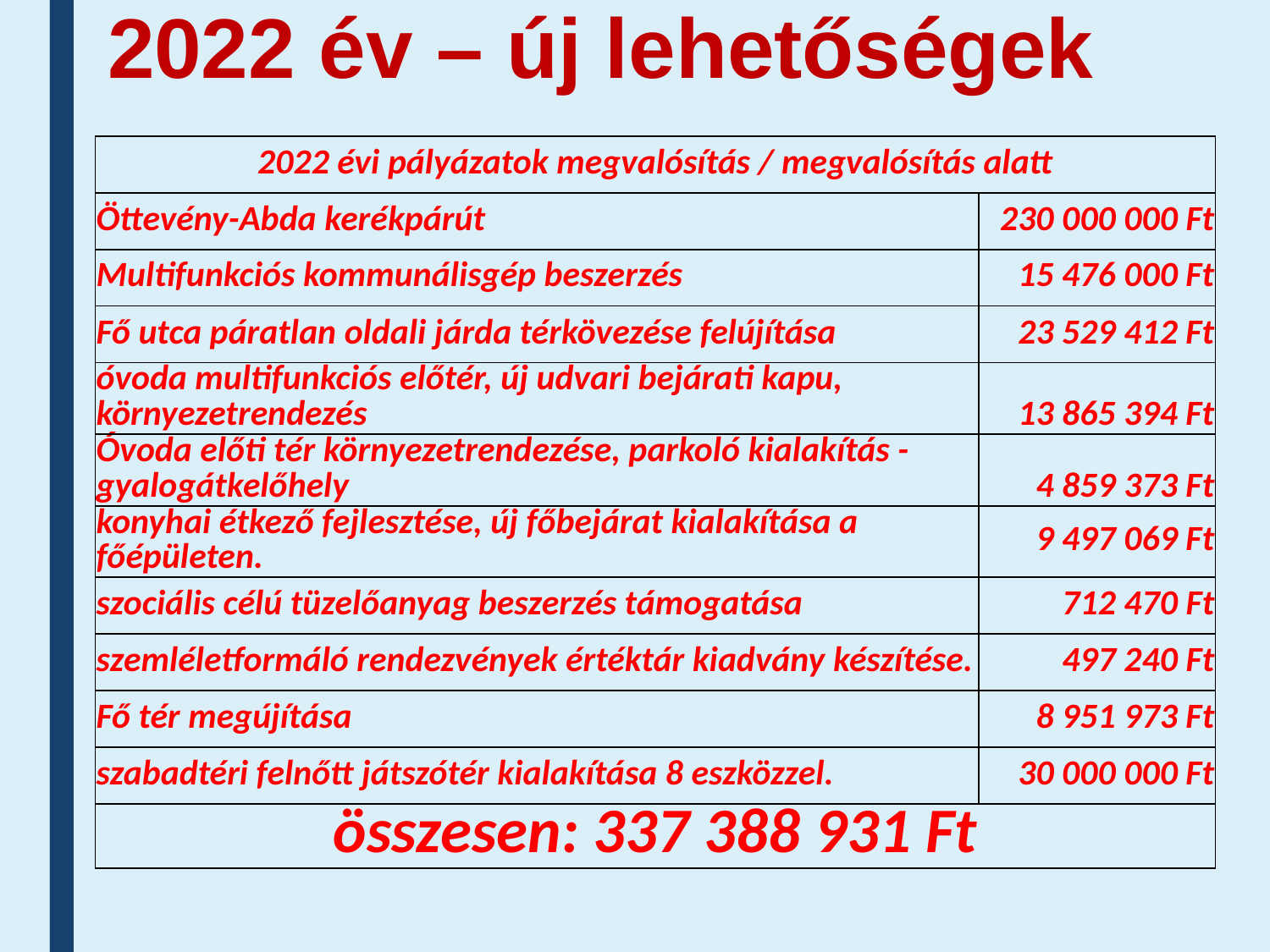

# 2022 év – új lehetőségek
| 2022 évi pályázatok megvalósítás / megvalósítás alatt |  |
| --- | --- |
| Öttevény-Abda kerékpárút | 230 000 000 Ft |
| Multifunkciós kommunálisgép beszerzés | 15 476 000 Ft |
| Fő utca páratlan oldali járda térkövezése felújítása | 23 529 412 Ft |
| óvoda multifunkciós előtér, új udvari bejárati kapu, környezetrendezés | 13 865 394 Ft |
| Óvoda előti tér környezetrendezése, parkoló kialakítás - gyalogátkelőhely | 4 859 373 Ft |
| konyhai étkező fejlesztése, új főbejárat kialakítása a főépületen. | 9 497 069 Ft |
| szociális célú tüzelőanyag beszerzés támogatása | 712 470 Ft |
| szemléletformáló rendezvények értéktár kiadvány készítése. | 497 240 Ft |
| Fő tér megújítása | 8 951 973 Ft |
| szabadtéri felnőtt játszótér kialakítása 8 eszközzel. | 30 000 000 Ft |
| összesen: 337 388 931 Ft |  |